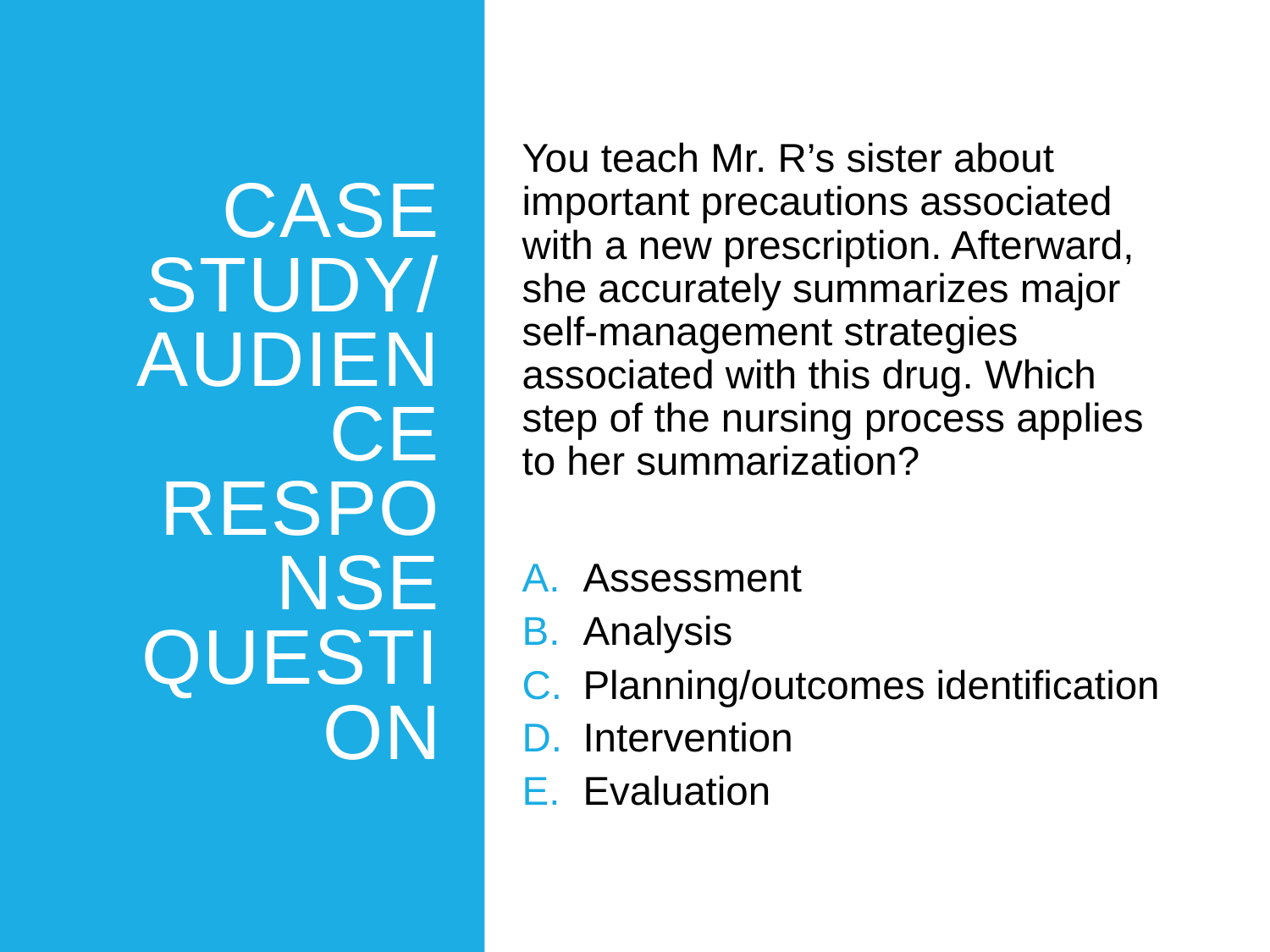

# Case Study/ Audience Response Question
You teach Mr. R’s sister about important precautions associated with a new prescription. Afterward, she accurately summarizes major self-management strategies associated with this drug. Which step of the nursing process applies to her summarization?

Assessment
Analysis
Planning/outcomes identification
Intervention
Evaluation